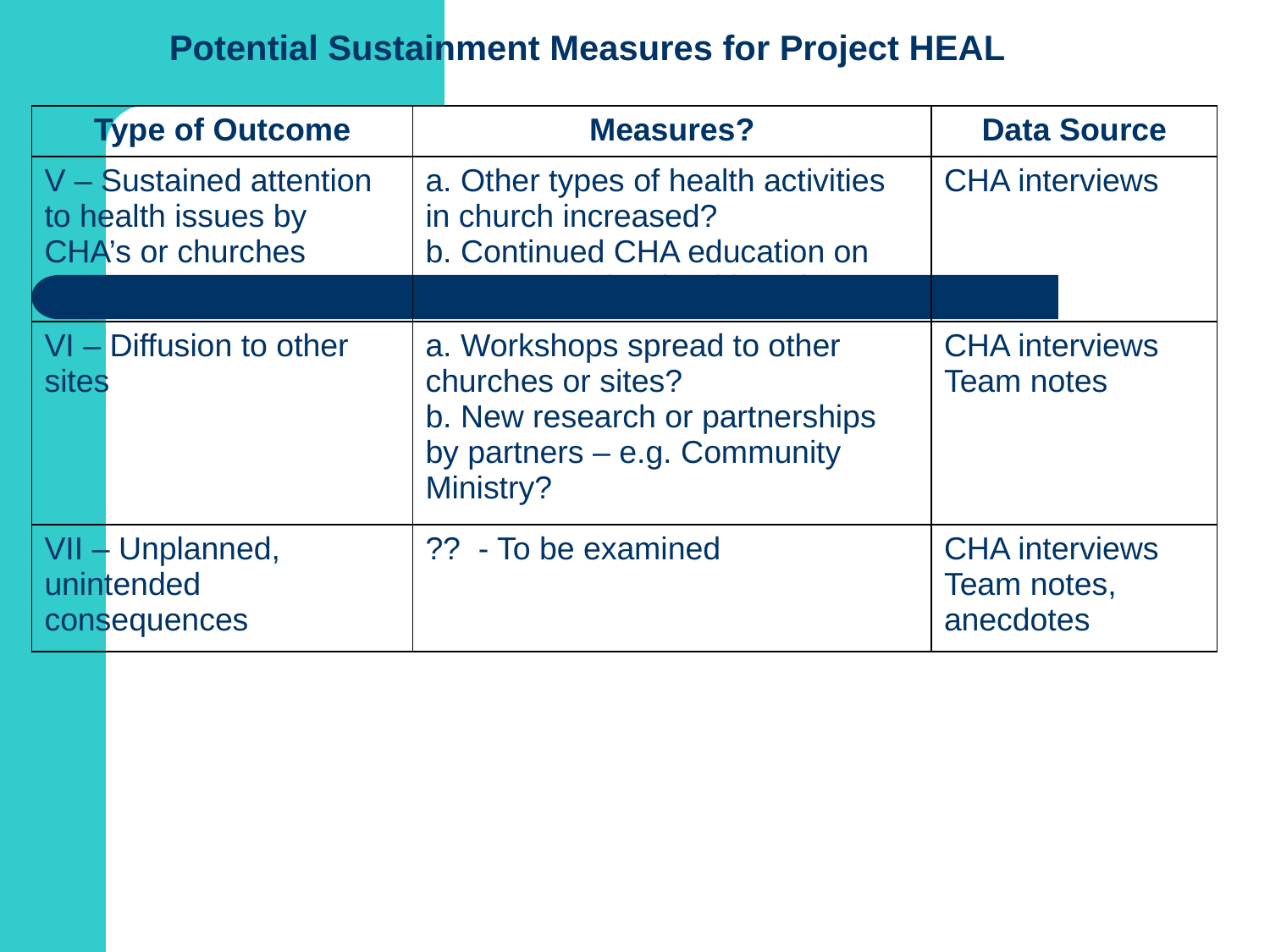

Potential Sustainment Measures for Project HEAL
| Type of Outcome | Measures? | Data Source |
| --- | --- | --- |
| V – Sustained attention to health issues by CHA’s or churches | a. Other types of health activities in church increased? b. Continued CHA education on cancer, on other health topics? | CHA interviews |
| VI – Diffusion to other sites | a. Workshops spread to other churches or sites? b. New research or partnerships by partners – e.g. Community Ministry? | CHA interviews Team notes |
| VII – Unplanned, unintended consequences | ?? - To be examined | CHA interviews Team notes, anecdotes |